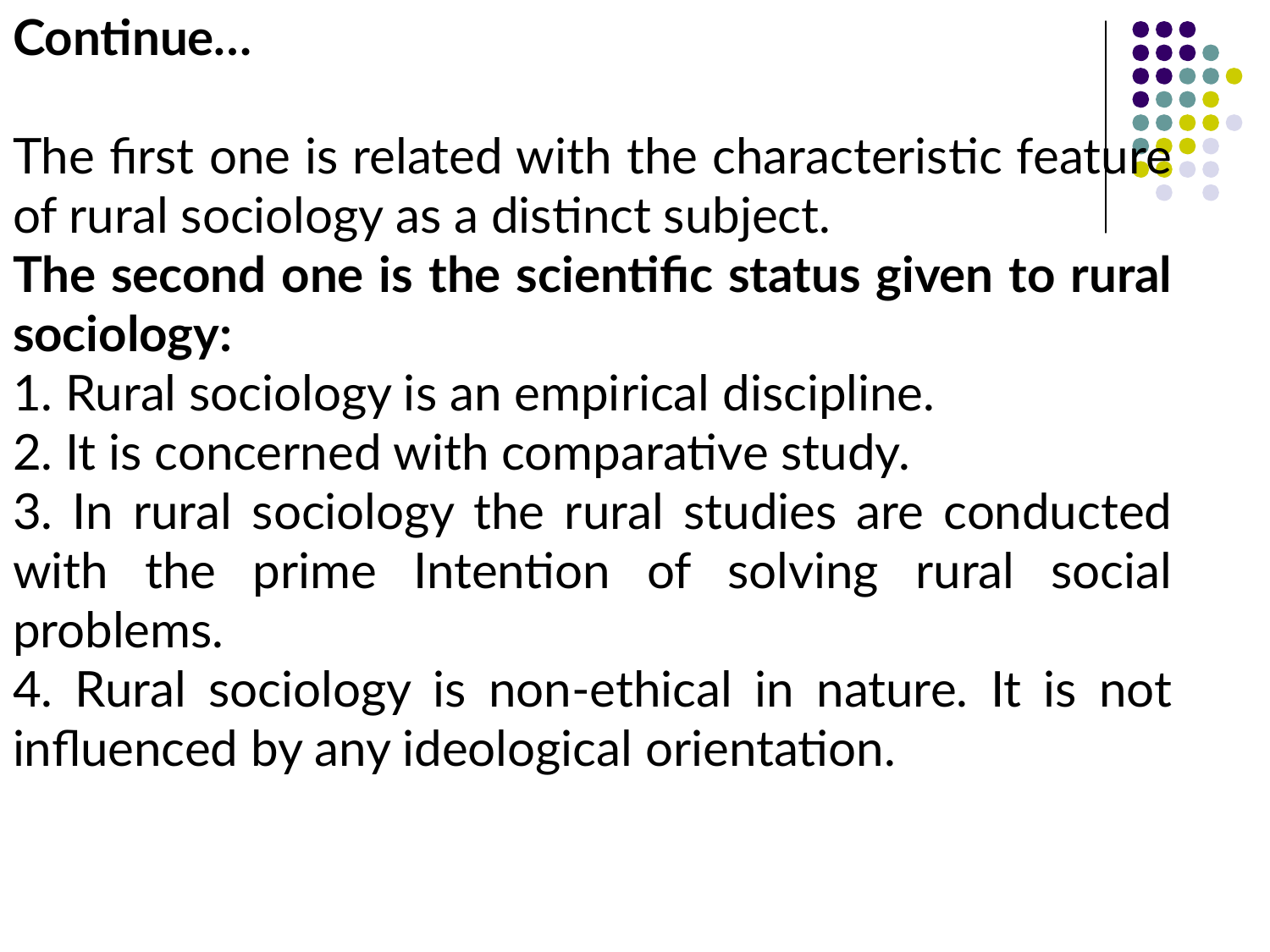

Continue…

The first one is related with the characteristic feature of rural sociology as a distinct subject.
The second one is the scientific status given to rural sociology:
1. Rural sociology is an empirical discipline.
2. It is concerned with comparative study.
3. In rural sociology the rural studies are conducted with the prime Intention of solving rural social problems.
4. Rural sociology is non-ethical in nature. It is not influenced by any ideological orientation.